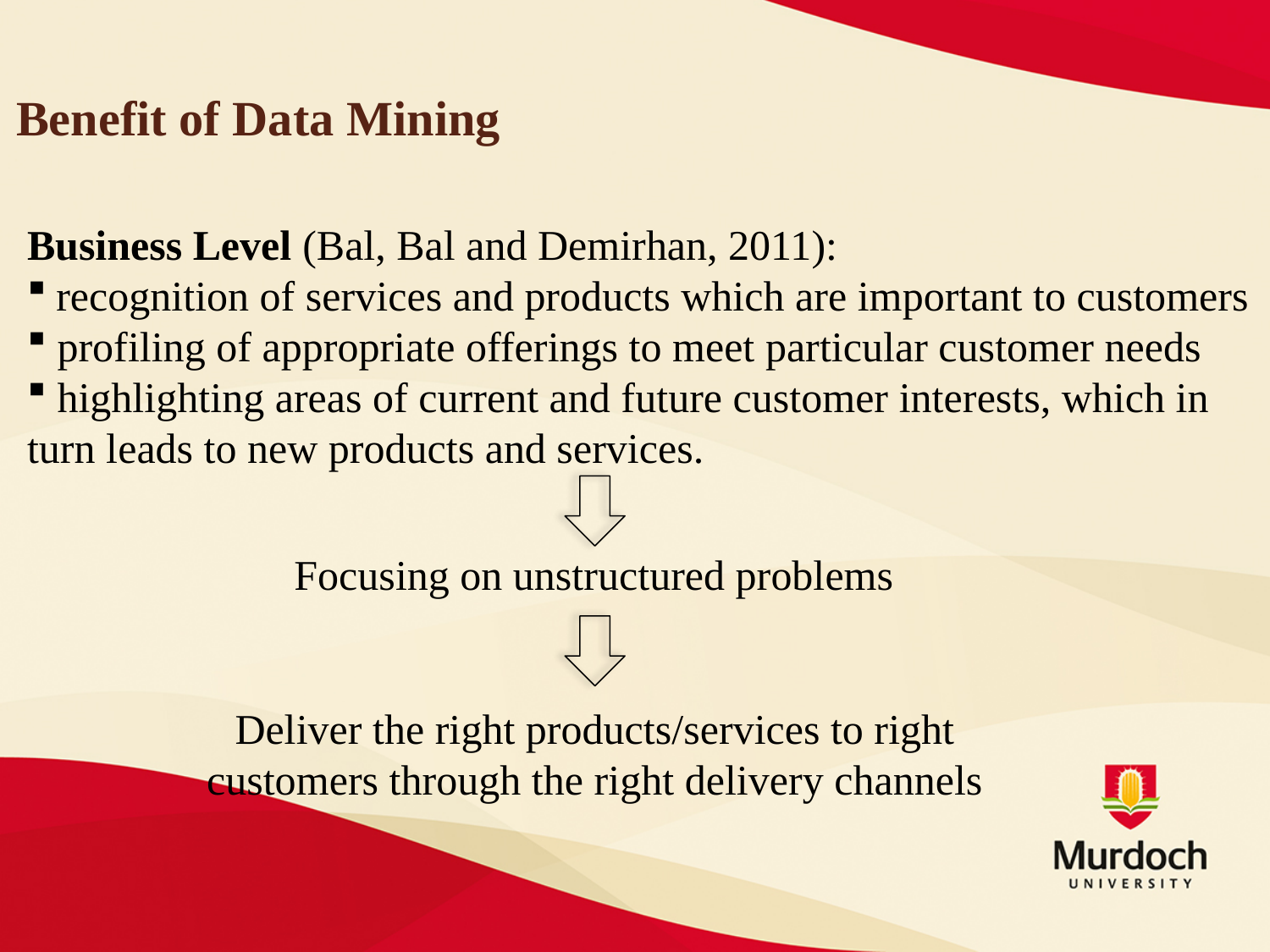

# Benefit of Data Mining
Business Level (Bal, Bal and Demirhan, 2011):
 recognition of services and products which are important to customers
 profiling of appropriate offerings to meet particular customer needs
 highlighting areas of current and future customer interests, which in turn leads to new products and services.

Focusing on unstructured problems

Deliver the right products/services to right customers through the right delivery channels